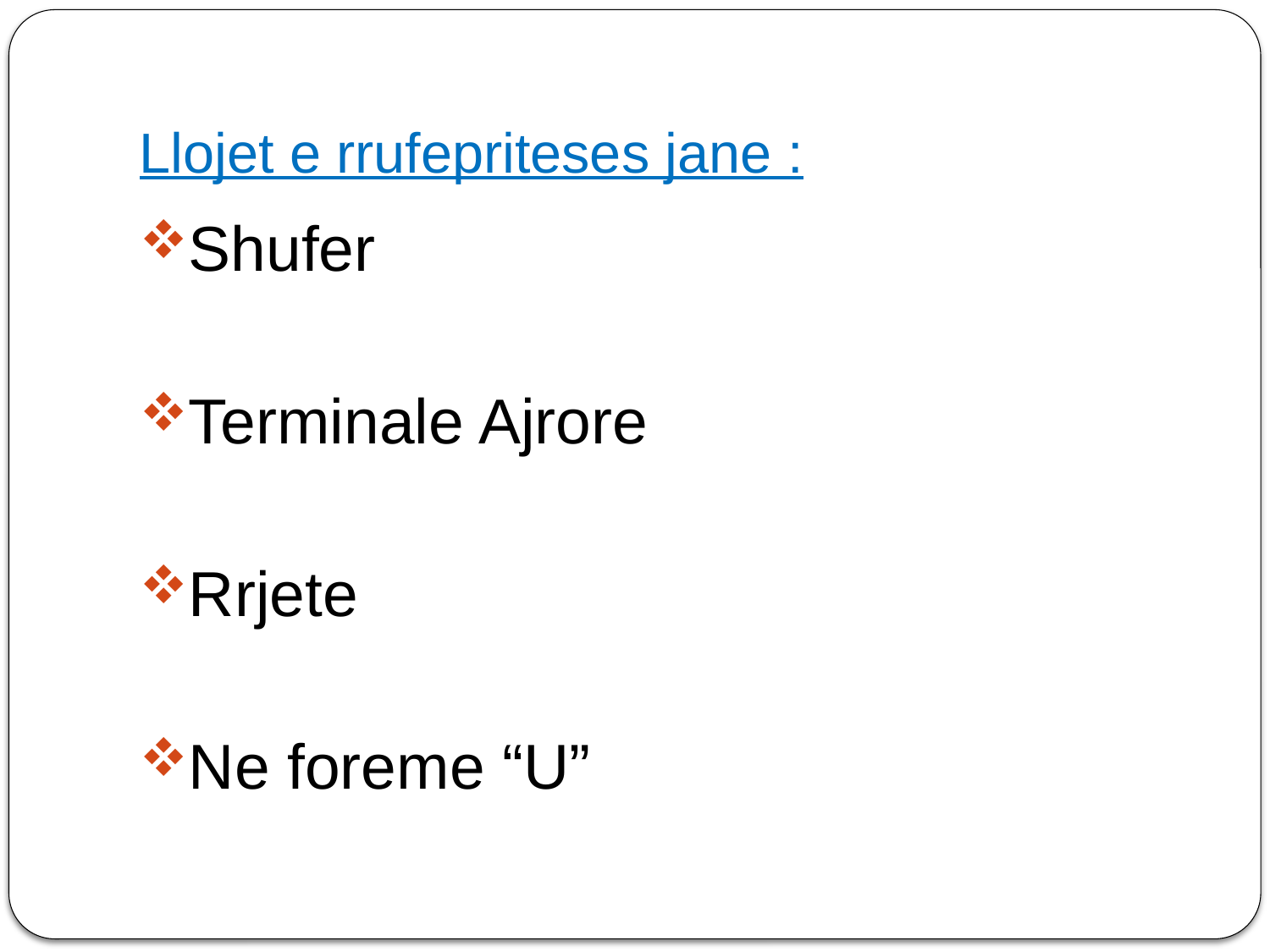

# Llojet e rrufepriteses jane :
Shufer

Terminale Ajrore

Rrjete

Ne foreme “U”